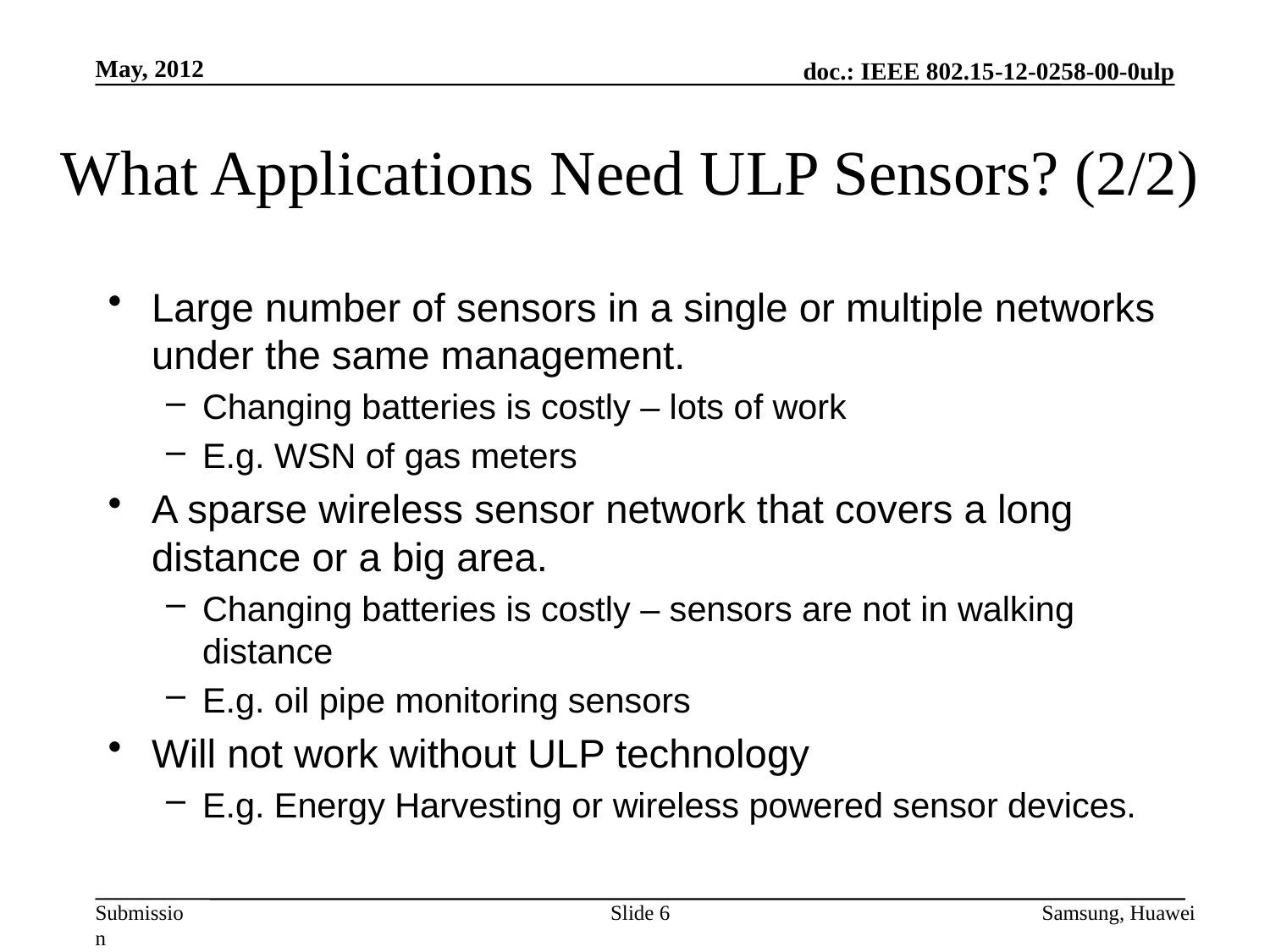

May, 2012
# What Applications Need ULP Sensors? (2/2)
Large number of sensors in a single or multiple networks under the same management.
Changing batteries is costly – lots of work
E.g. WSN of gas meters
A sparse wireless sensor network that covers a long distance or a big area.
Changing batteries is costly – sensors are not in walking distance
E.g. oil pipe monitoring sensors
Will not work without ULP technology
E.g. Energy Harvesting or wireless powered sensor devices.

6
Samsung, Huawei